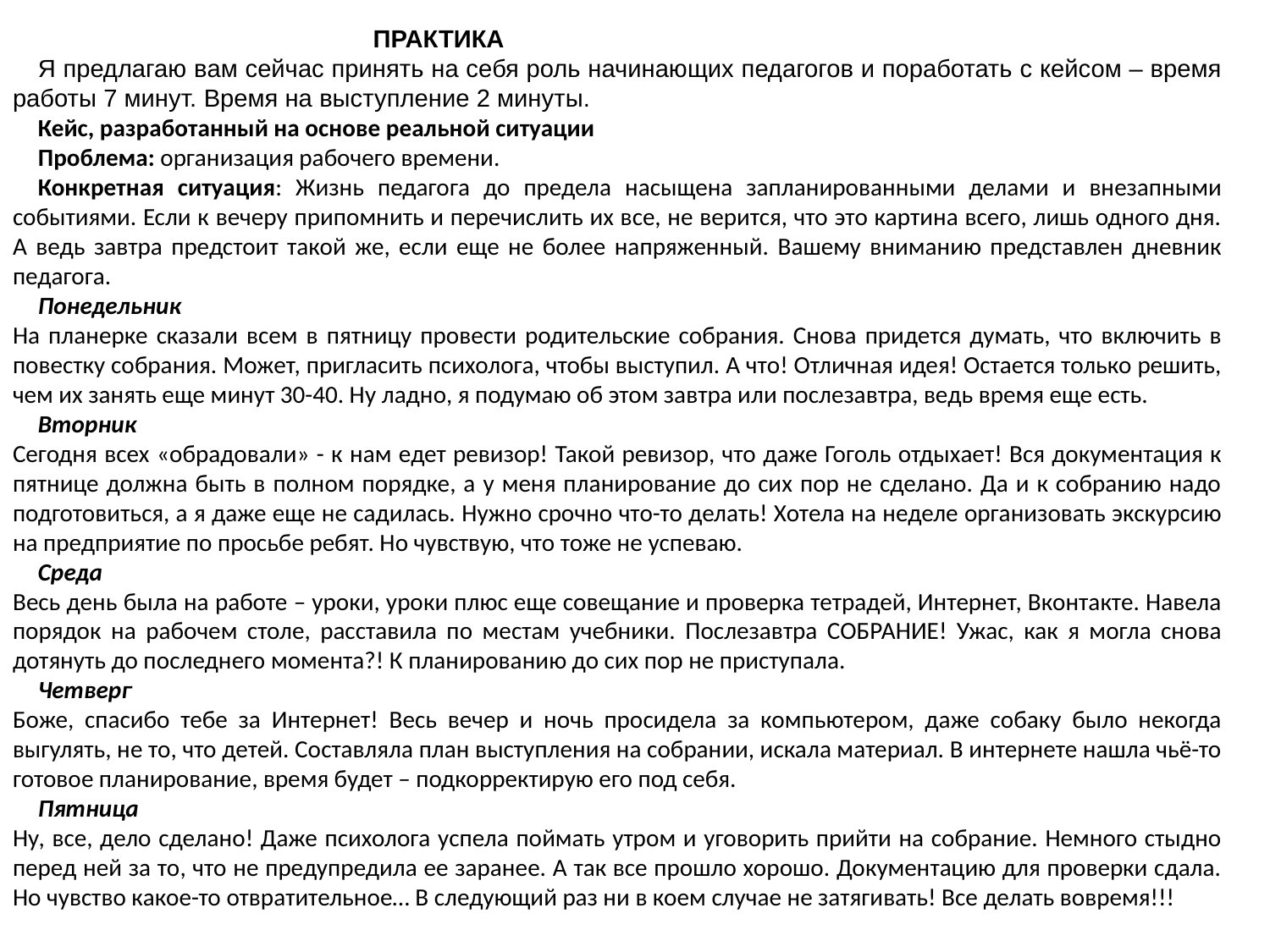

ПРАКТИКА
Я предлагаю вам сейчас принять на себя роль начинающих педагогов и поработать с кейсом – время работы 7 минут. Время на выступление 2 минуты.
Кейс, разработанный на основе реальной ситуации
Проблема: организация рабочего времени.
Конкретная ситуация: Жизнь педагога до предела насыщена запланированными делами и внезапными событиями. Если к вечеру припомнить и перечислить их все, не верится, что это картина всего, лишь одного дня. А ведь завтра предстоит такой же, если еще не более напряженный. Вашему вниманию представлен дневник педагога.
Понедельник
На планерке сказали всем в пятницу провести родительские собрания. Снова придется думать, что включить в повестку собрания. Может, пригласить психолога, чтобы выступил. А что! Отличная идея! Остается только решить, чем их занять еще минут 30-40. Ну ладно, я подумаю об этом завтра или послезавтра, ведь время еще есть.
Вторник
Сегодня всех «обрадовали» - к нам едет ревизор! Такой ревизор, что даже Гоголь отдыхает! Вся документация к пятнице должна быть в полном порядке, а у меня планирование до сих пор не сделано. Да и к собранию надо подготовиться, а я даже еще не садилась. Нужно срочно что-то делать! Хотела на неделе организовать экскурсию на предприятие по просьбе ребят. Но чувствую, что тоже не успеваю.
Среда
Весь день была на работе – уроки, уроки плюс еще совещание и проверка тетрадей, Интернет, Вконтакте. Навела порядок на рабочем столе, расставила по местам учебники. Послезавтра СОБРАНИЕ! Ужас, как я могла снова дотянуть до последнего момента?! К планированию до сих пор не приступала.
Четверг
Боже, спасибо тебе за Интернет! Весь вечер и ночь просидела за компьютером, даже собаку было некогда выгулять, не то, что детей. Составляла план выступления на собрании, искала материал. В интернете нашла чьё-то готовое планирование, время будет – подкорректирую его под себя.
Пятница
Ну, все, дело сделано! Даже психолога успела поймать утром и уговорить прийти на собрание. Немного стыдно перед ней за то, что не предупредила ее заранее. А так все прошло хорошо. Документацию для проверки сдала. Но чувство какое-то отвратительное… В следующий раз ни в коем случае не затягивать! Все делать вовремя!!!